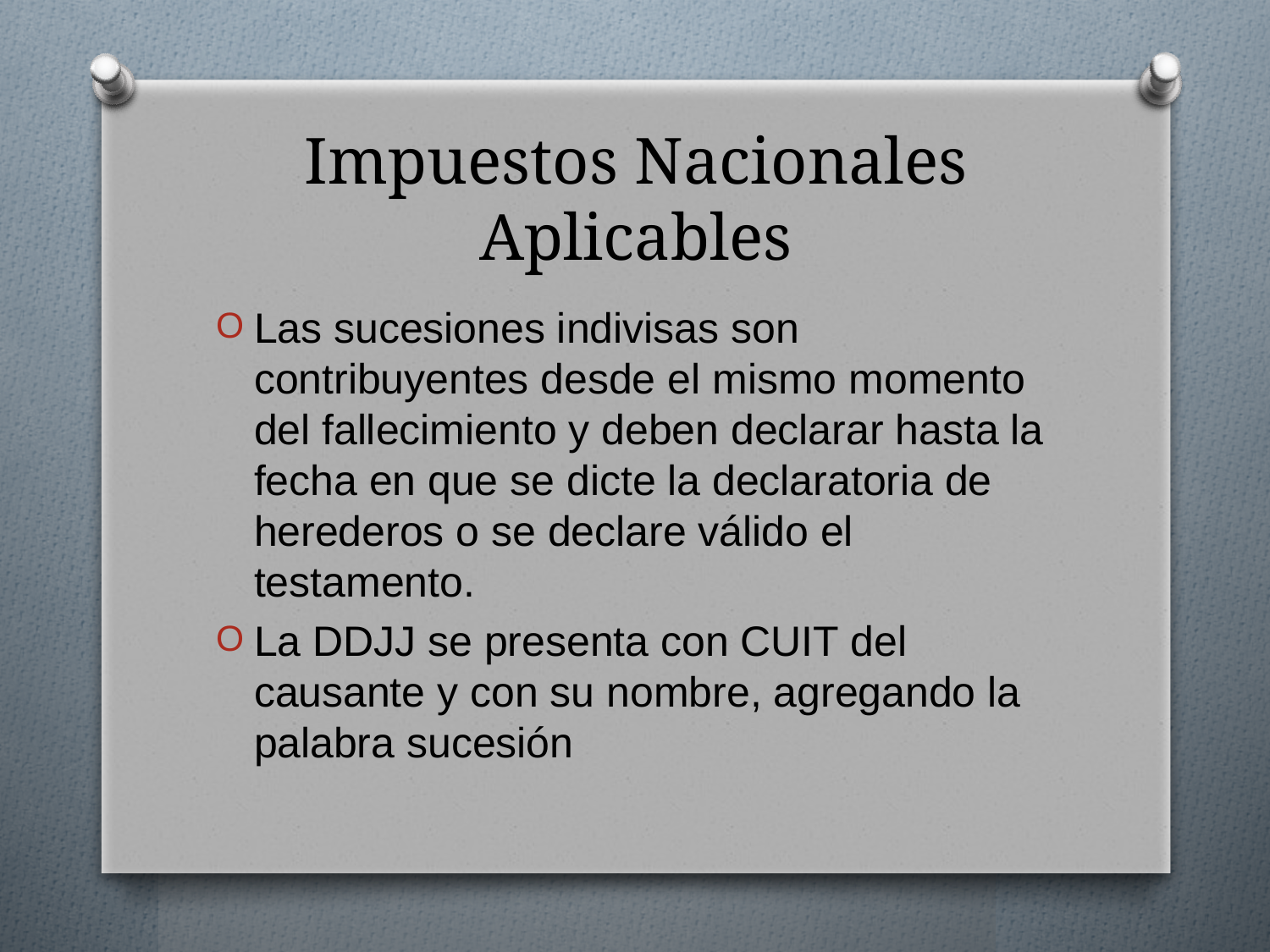

# Impuestos Nacionales Aplicables
Las sucesiones indivisas son contribuyentes desde el mismo momento del fallecimiento y deben declarar hasta la fecha en que se dicte la declaratoria de herederos o se declare válido el testamento.
La DDJJ se presenta con CUIT del causante y con su nombre, agregando la palabra sucesión